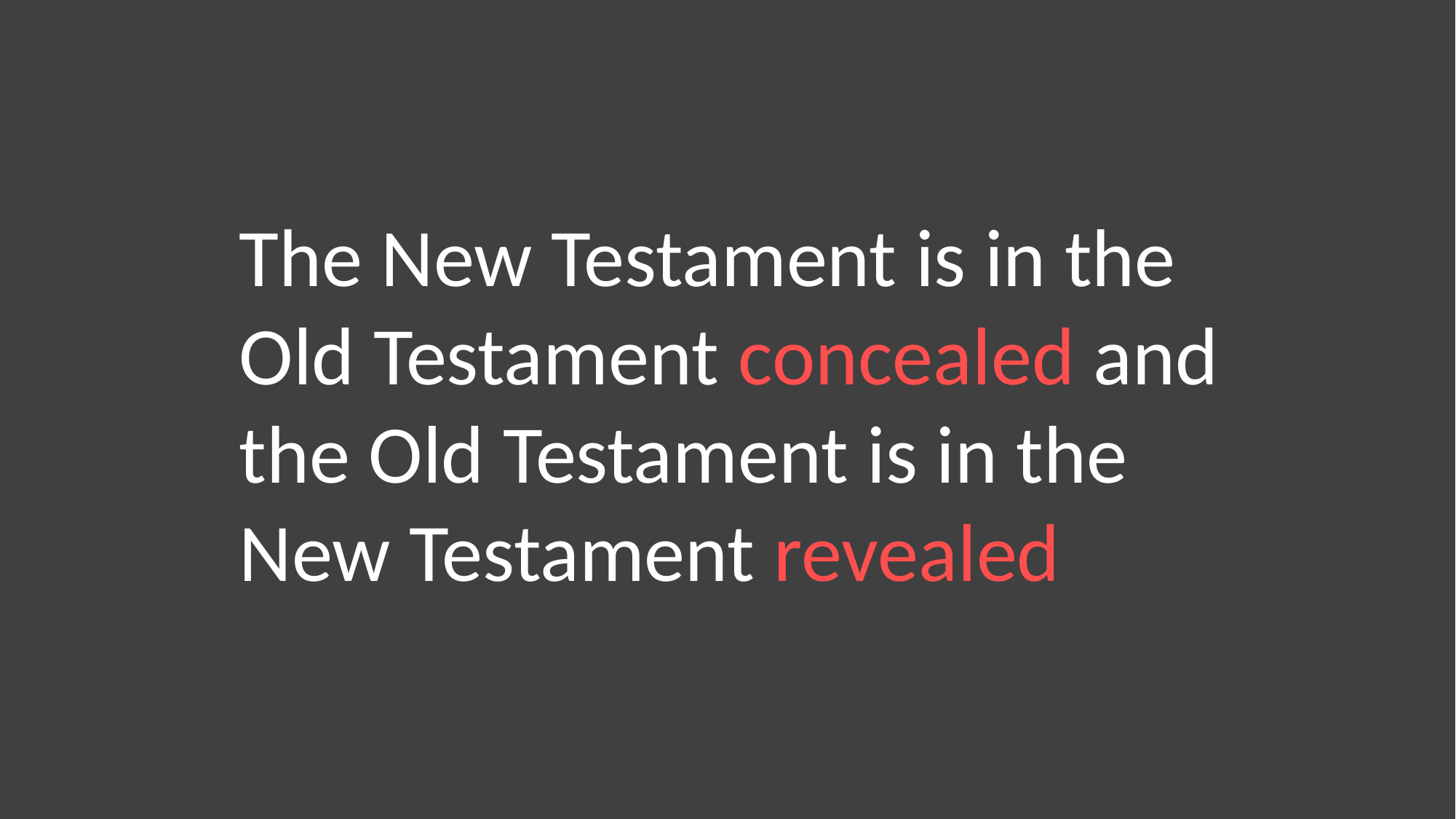

The New Testament is in the Old Testament concealed and the Old Testament is in the New Testament revealed